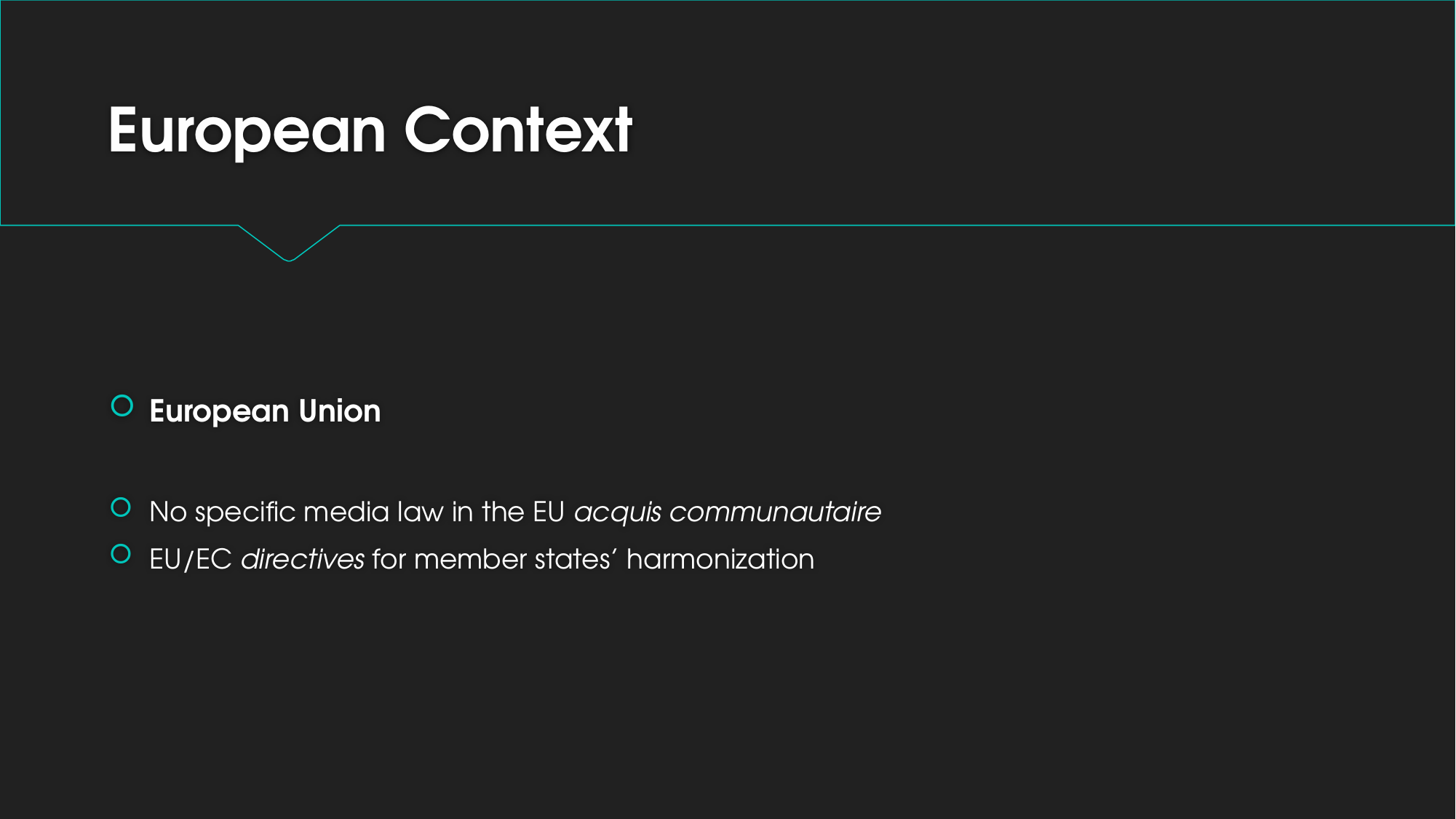

# European Context

European Union

No specific media law in the EU acquis communautaire
EU/EC directives for member states’ harmonization